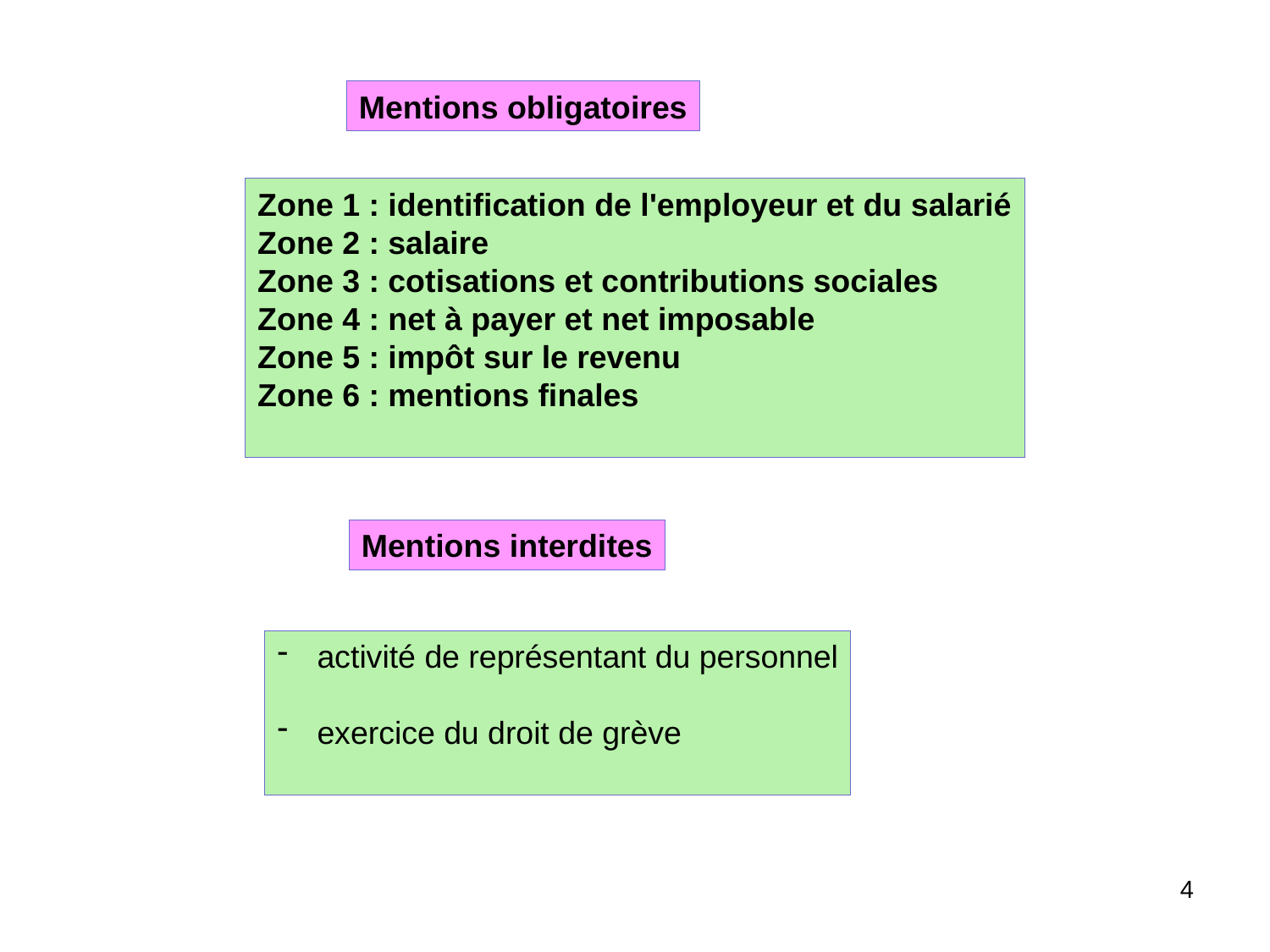

Mentions obligatoires
Zone 1 : identification de l'employeur et du salarié
Zone 2 : salaire
Zone 3 : cotisations et contributions sociales
Zone 4 : net à payer et net imposable
Zone 5 : impôt sur le revenu
Zone 6 : mentions finales

Mentions interdites
activité de représentant du personnel

exercice du droit de grève

4